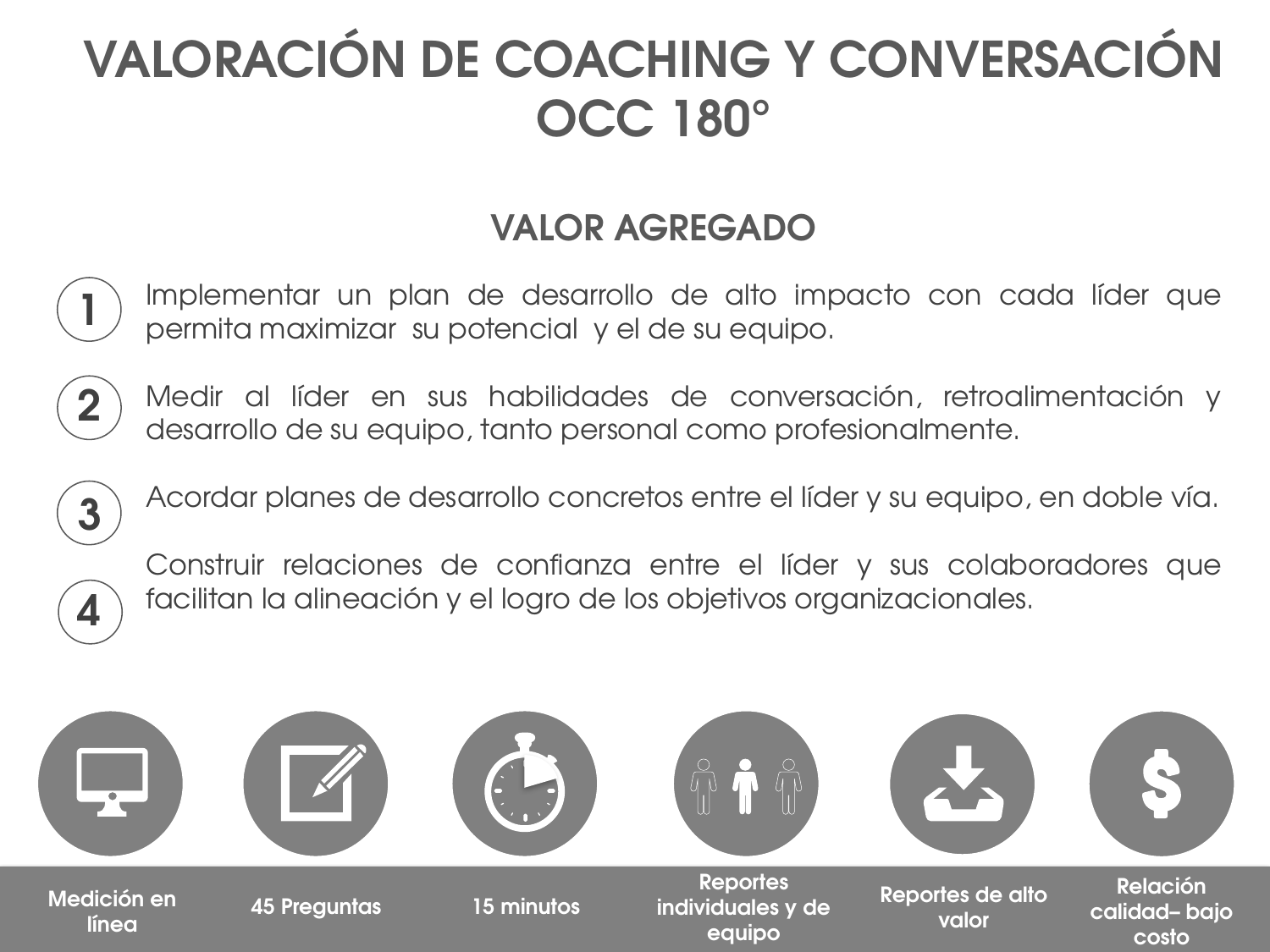

VALORACIÓN DE COACHING Y CONVERSACIÓN
OCC 180°

VALOR AGREGADO

Implementar un plan de desarrollo de alto impacto con cada líder que permita maximizar  su potencial  y el de su equipo.

Medir al líder en sus habilidades de conversación, retroalimentación y desarrollo de su equipo, tanto personal como profesionalmente.

Acordar planes de desarrollo concretos entre el líder y su equipo, en doble vía.

Construir relaciones de confianza entre el líder y sus colaboradores que facilitan la alineación y el logro de los objetivos organizacionales.
1

2

3
4

Reportes individuales y de equipo
Relación calidad– bajo costo

Reportes de alto valor
Medición en línea
45 Preguntas
15 minutos